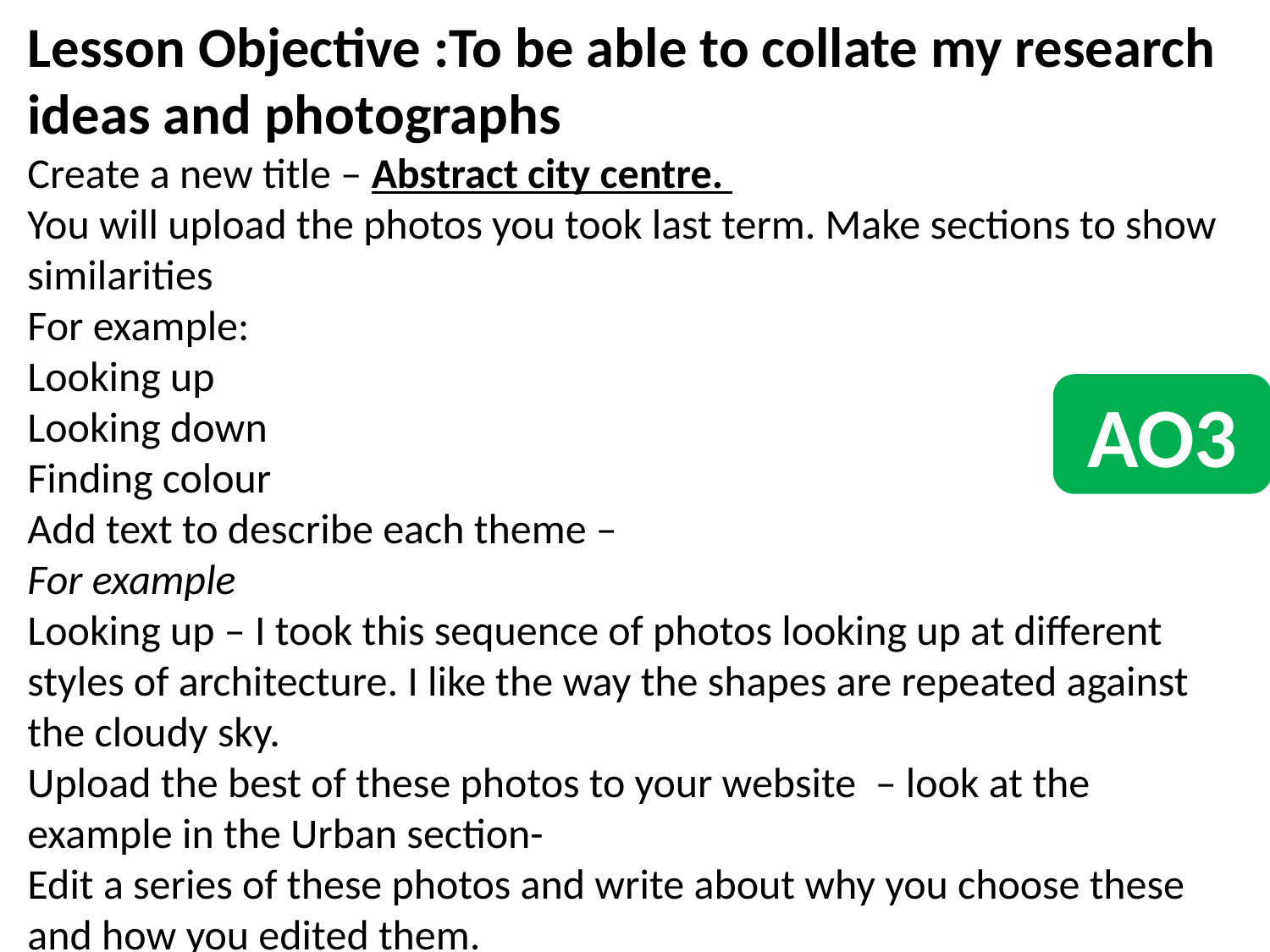

Lesson Objective :To be able to collate my research ideas and photographs
Create a new title – Abstract city centre.
You will upload the photos you took last term. Make sections to show similarities
For example:
Looking up
Looking down
Finding colour
Add text to describe each theme –
For example
Looking up – I took this sequence of photos looking up at different styles of architecture. I like the way the shapes are repeated against the cloudy sky.
Upload the best of these photos to your website  – look at the example in the Urban section-
Edit a series of these photos and write about why you choose these and how you edited them.

AO3